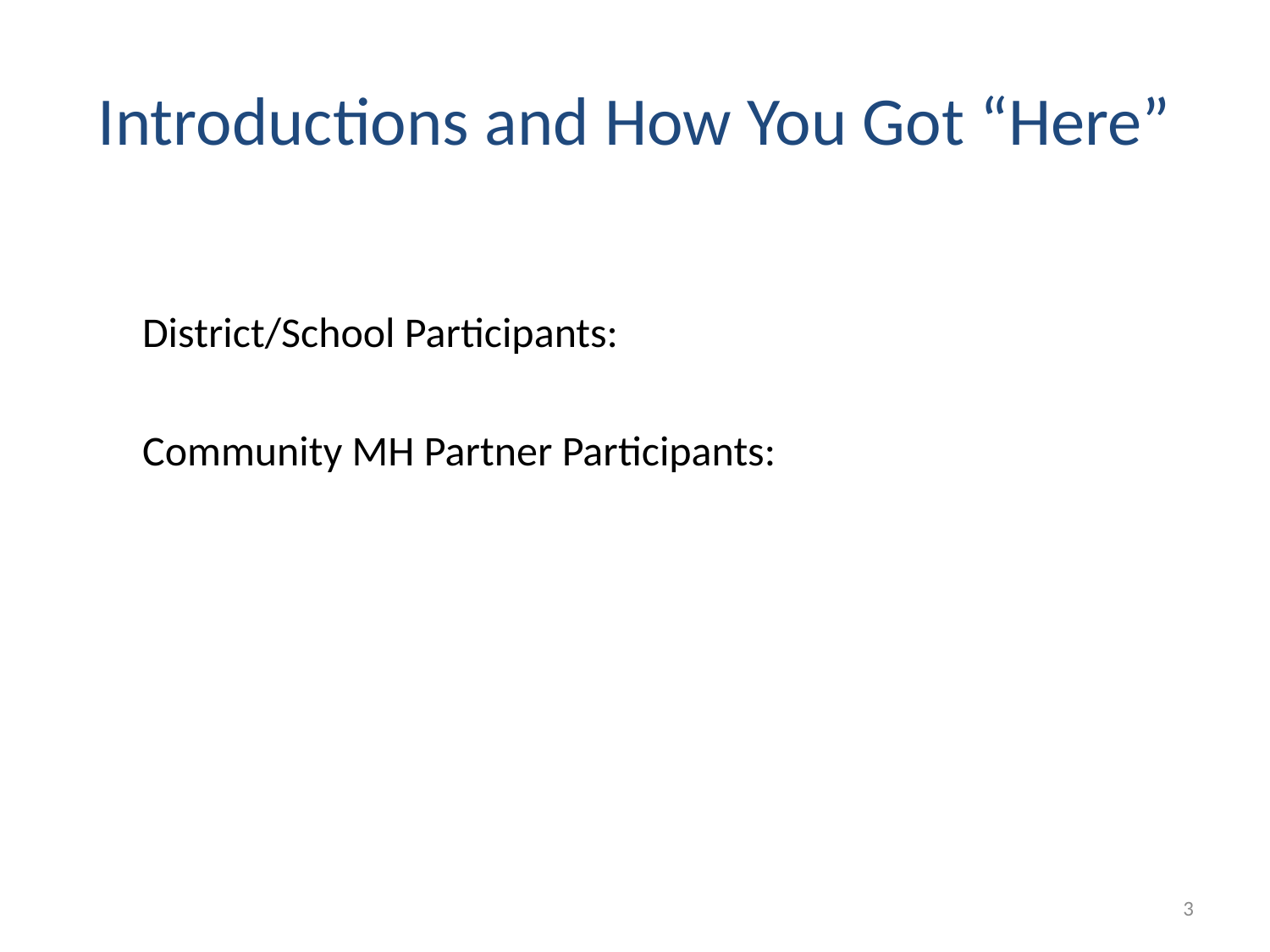

# Introductions and How You Got “Here”
District/School Participants:

Community MH Partner Participants:

3